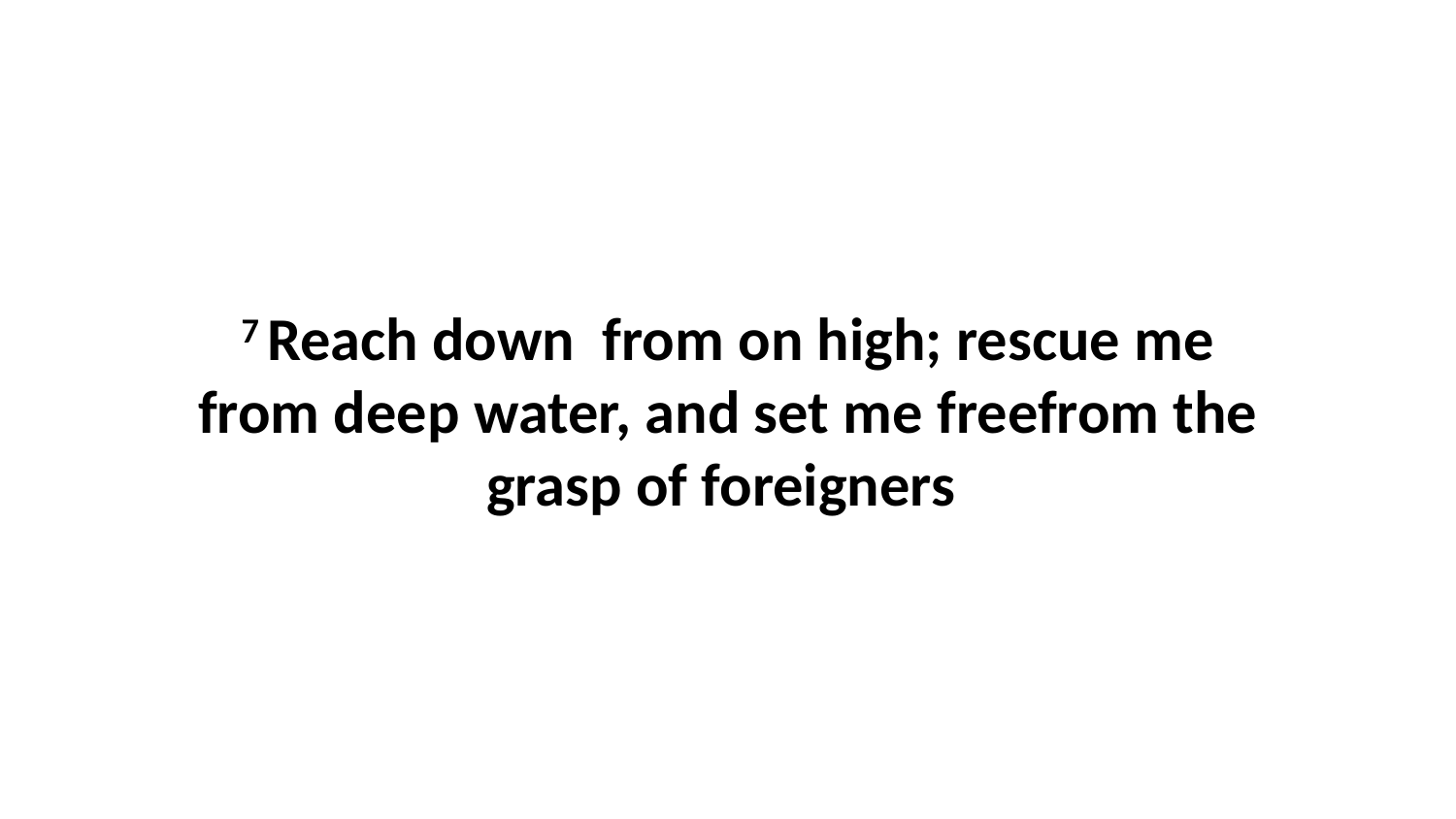

7 Reach down  from on high; rescue me from deep water, and set me freefrom the grasp of foreigners